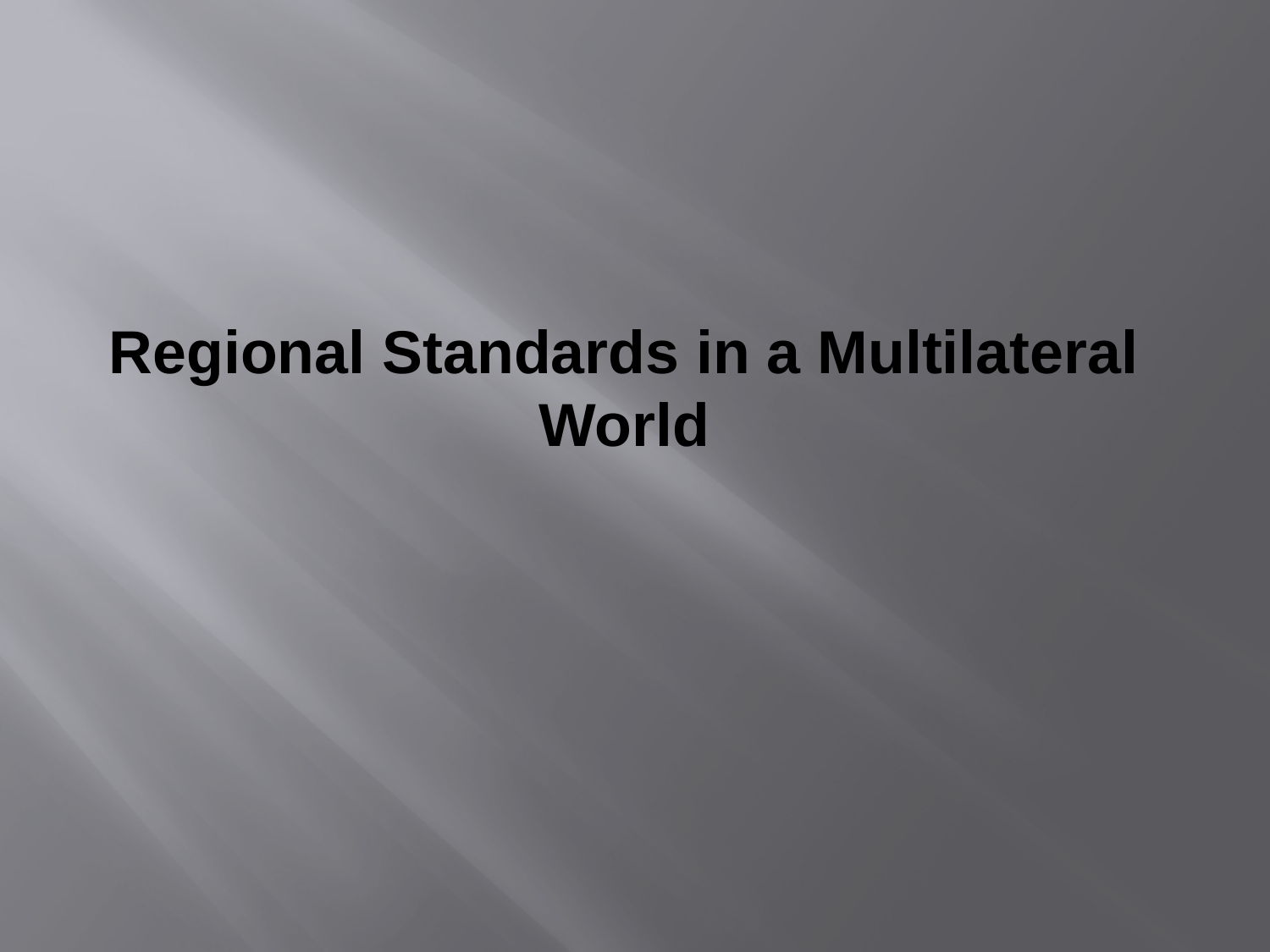

# Regional Standards in a Multilateral World